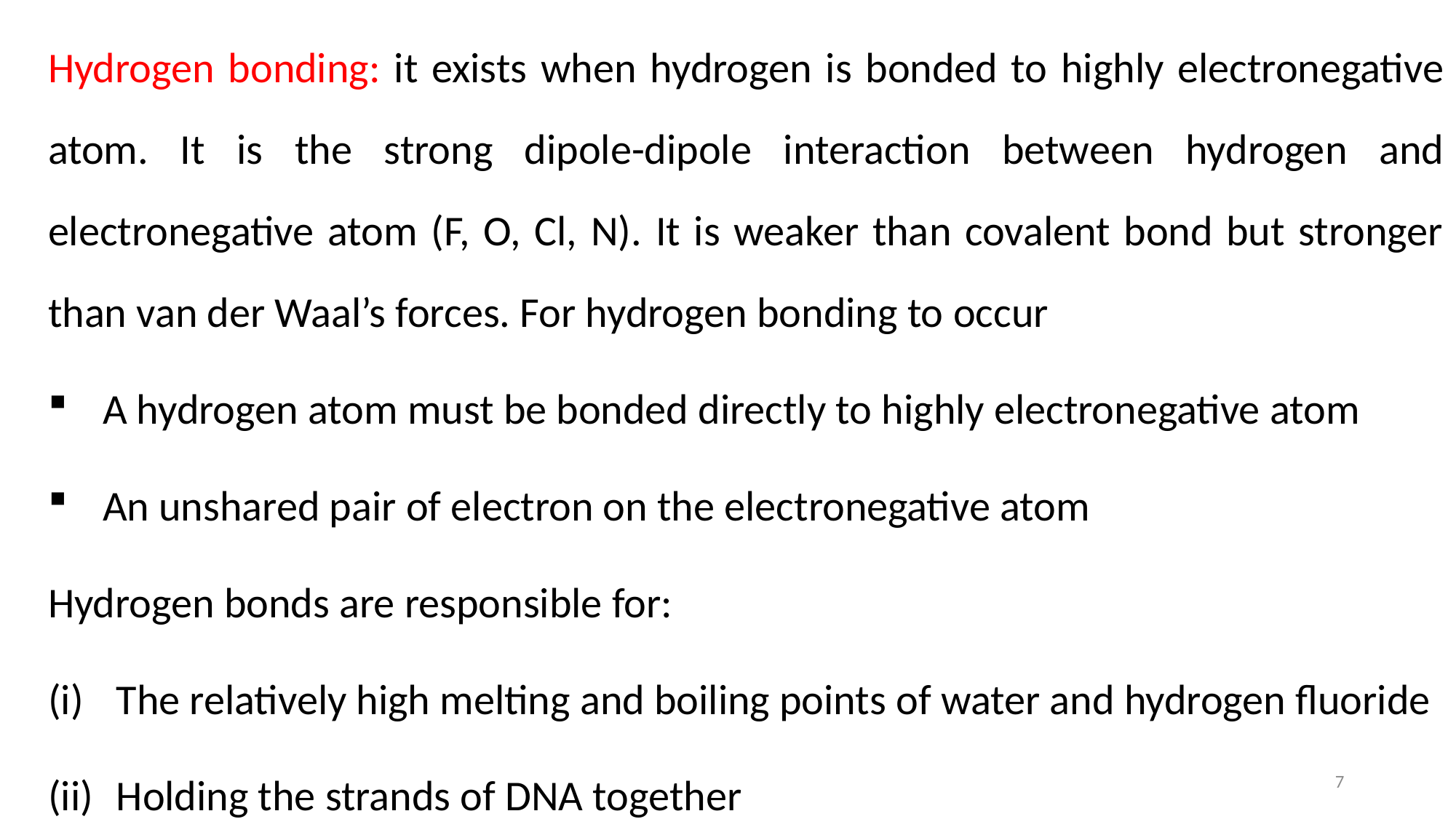

Hydrogen bonding: it exists when hydrogen is bonded to highly electronegative atom. It is the strong dipole-dipole interaction between hydrogen and electronegative atom (F, O, Cl, N). It is weaker than covalent bond but stronger than van der Waal’s forces. For hydrogen bonding to occur
A hydrogen atom must be bonded directly to highly electronegative atom
An unshared pair of electron on the electronegative atom
Hydrogen bonds are responsible for:
The relatively high melting and boiling points of water and hydrogen fluoride
Holding the strands of DNA together
7